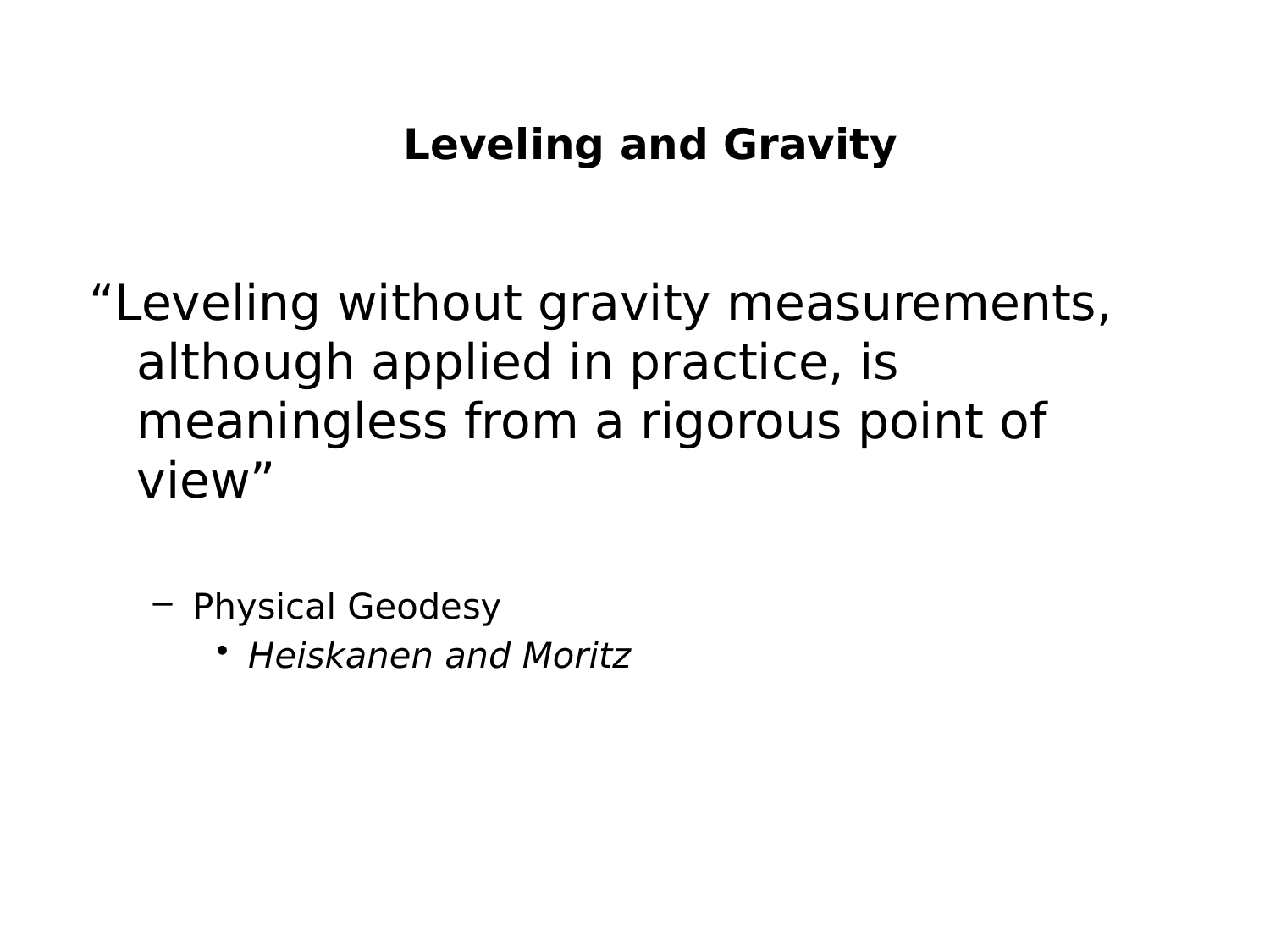

# Leveling and Gravity
“Leveling without gravity measurements, although applied in practice, is meaningless from a rigorous point of view”

Physical Geodesy
Heiskanen and Moritz